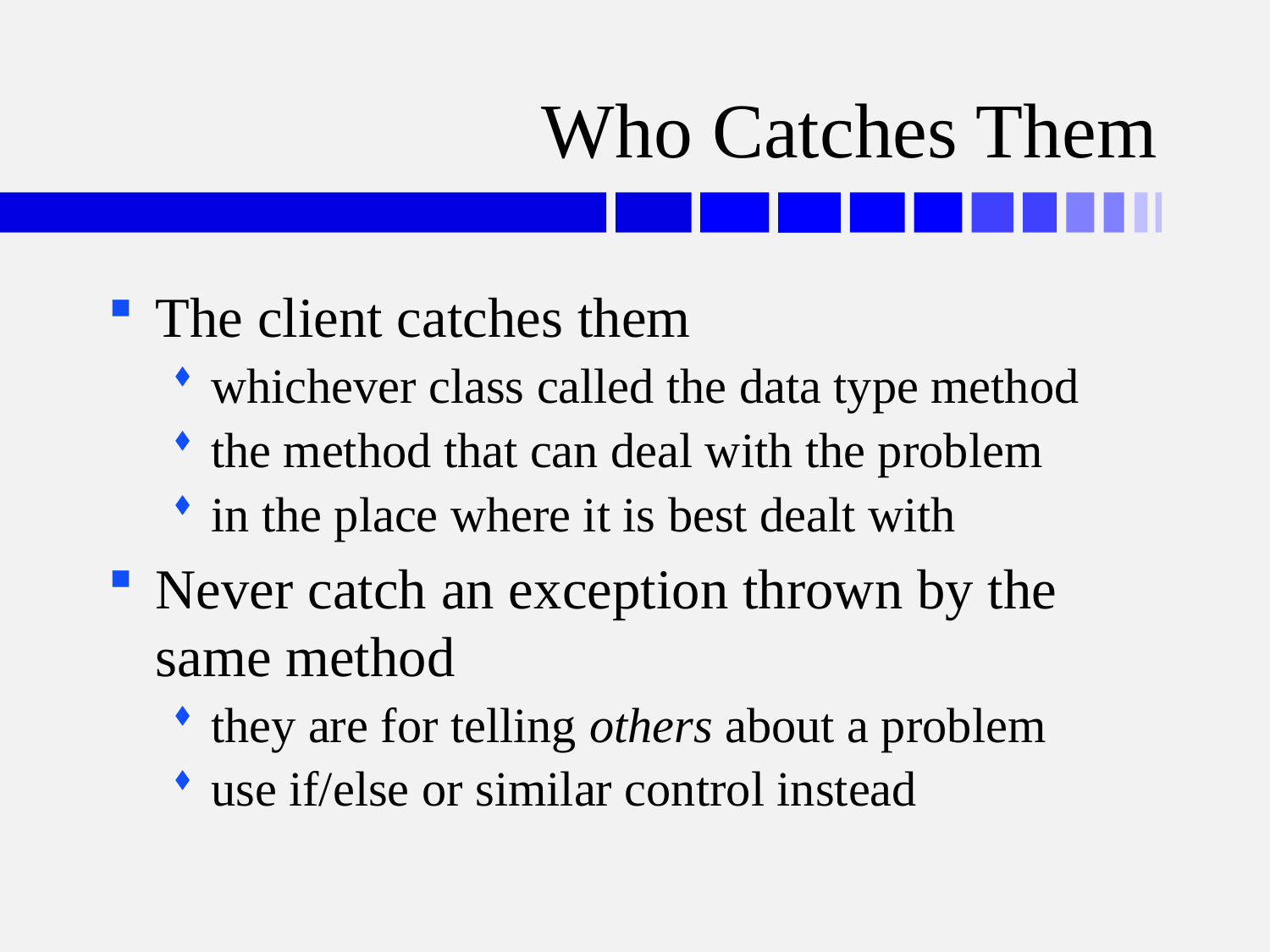

# Who Catches Them
The client catches them
whichever class called the data type method
the method that can deal with the problem
in the place where it is best dealt with
Never catch an exception thrown by the same method
they are for telling others about a problem
use if/else or similar control instead